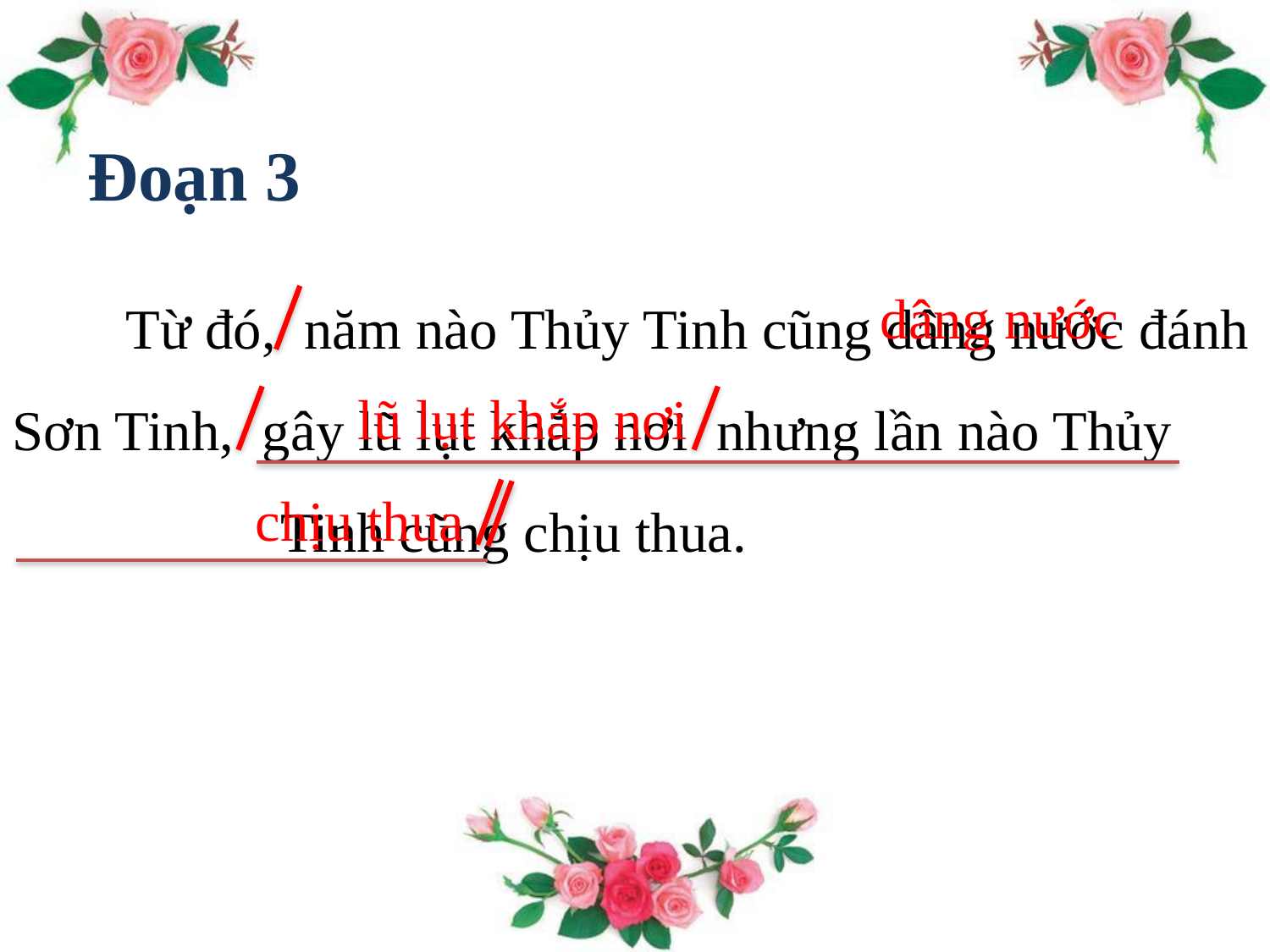

Đoạn 3
        Từ đó,  năm nào Thủy Tinh cũng dâng nước đánh Sơn Tinh,  gây lũ lụt khắp nơi  nhưng lần nào Thủy                         Tinh cũng chịu thua.
dâng nước
lũ lụt khắp nơi
chịu thua